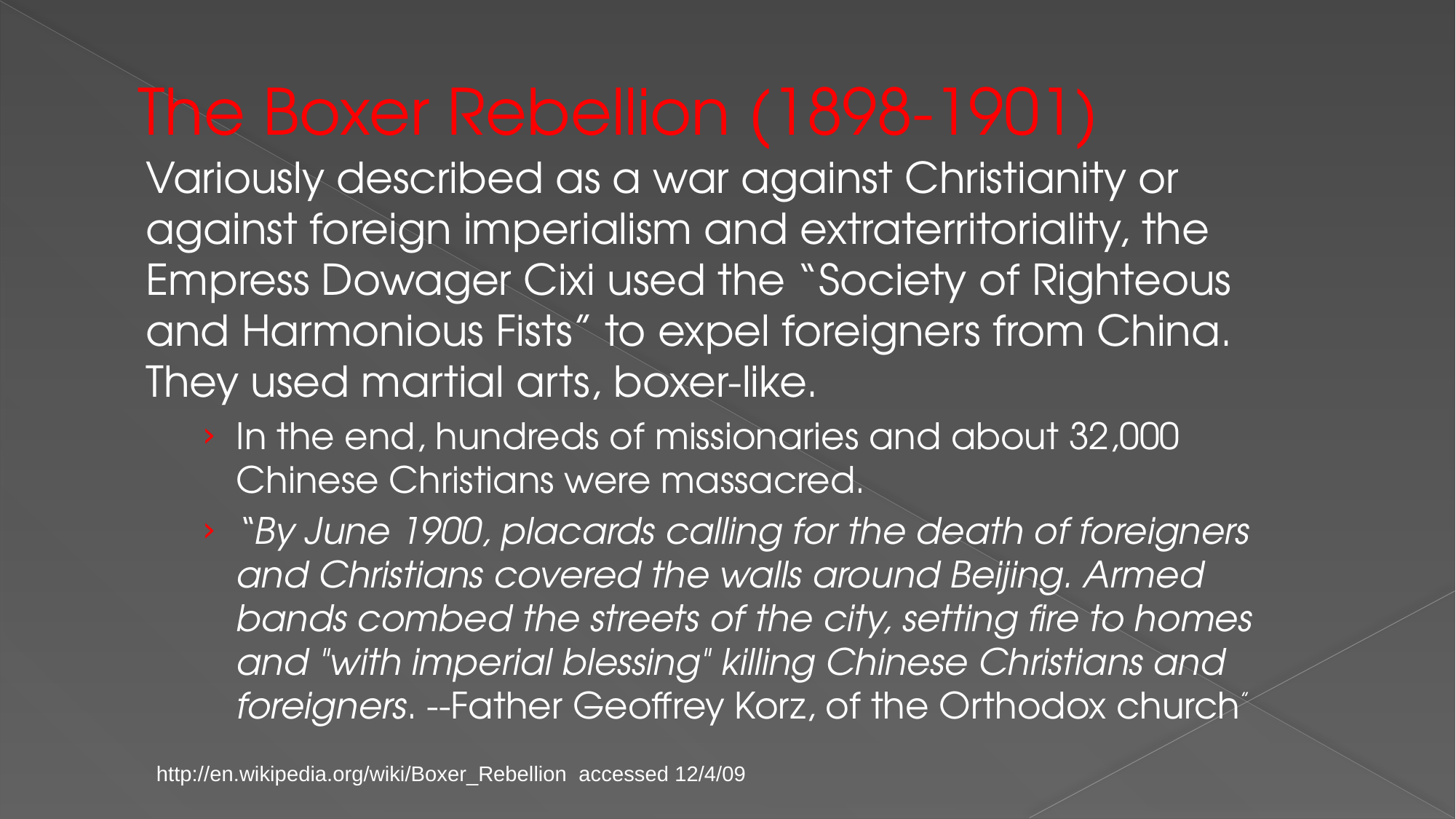

# The Boxer Rebellion (1898-1901)
Variously described as a war against Christianity or against foreign imperialism and extraterritoriality, the Empress Dowager Cixi used the “Society of Righteous and Harmonious Fists” to expel foreigners from China. They used martial arts, boxer-like.
In the end, hundreds of missionaries and about 32,000 Chinese Christians were massacred.
“By June 1900, placards calling for the death of foreigners and Christians covered the walls around Beijing. Armed bands combed the streets of the city, setting fire to homes and "with imperial blessing" killing Chinese Christians and foreigners. --Father Geoffrey Korz, of the Orthodox church”
http://en.wikipedia.org/wiki/Boxer_Rebellion  accessed 12/4/09